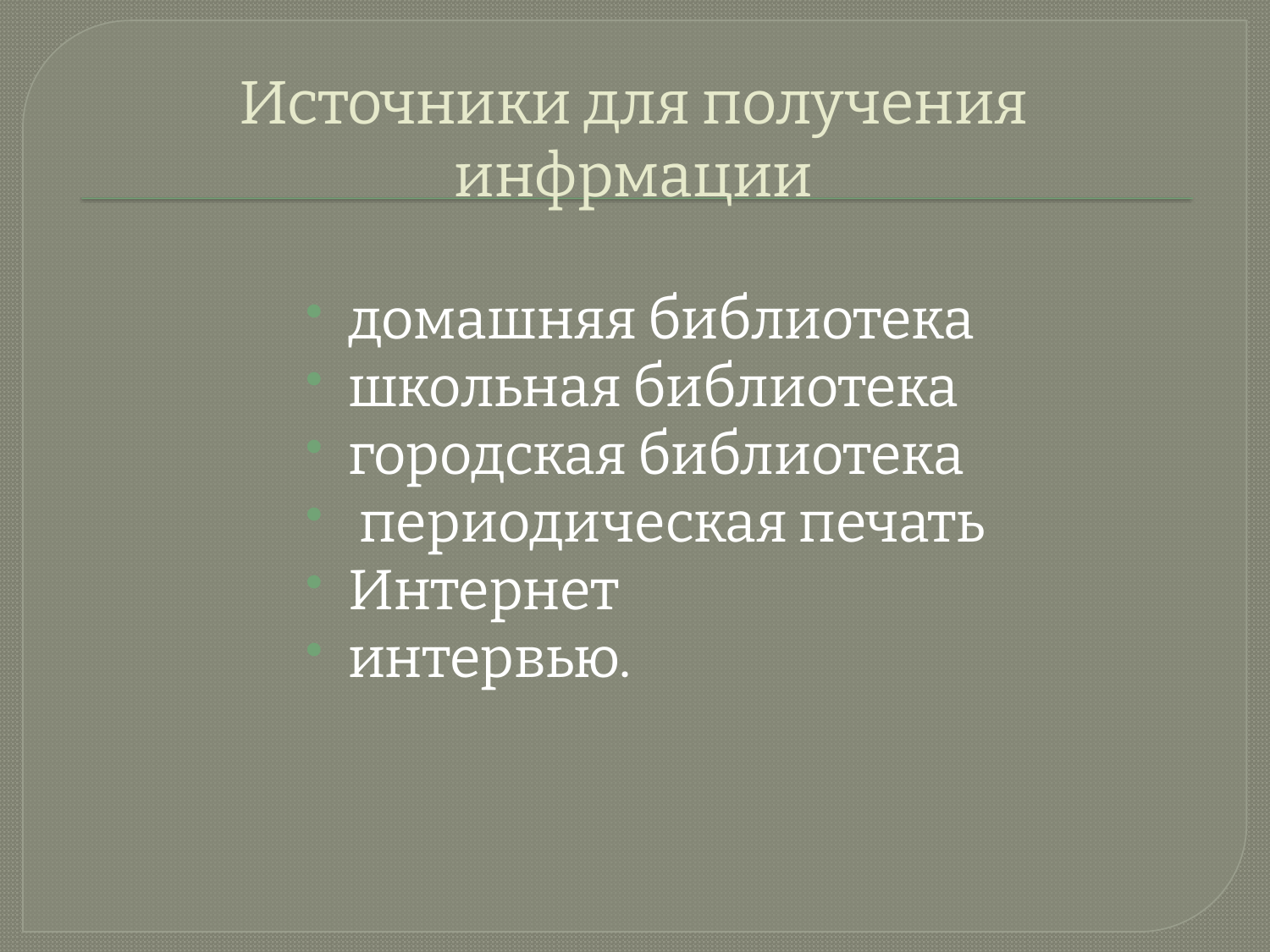

# Источники для получения инфрмации
домашняя библиотека
школьная библиотека
городская библиотека
 периодическая печать
Интернет
интервью.